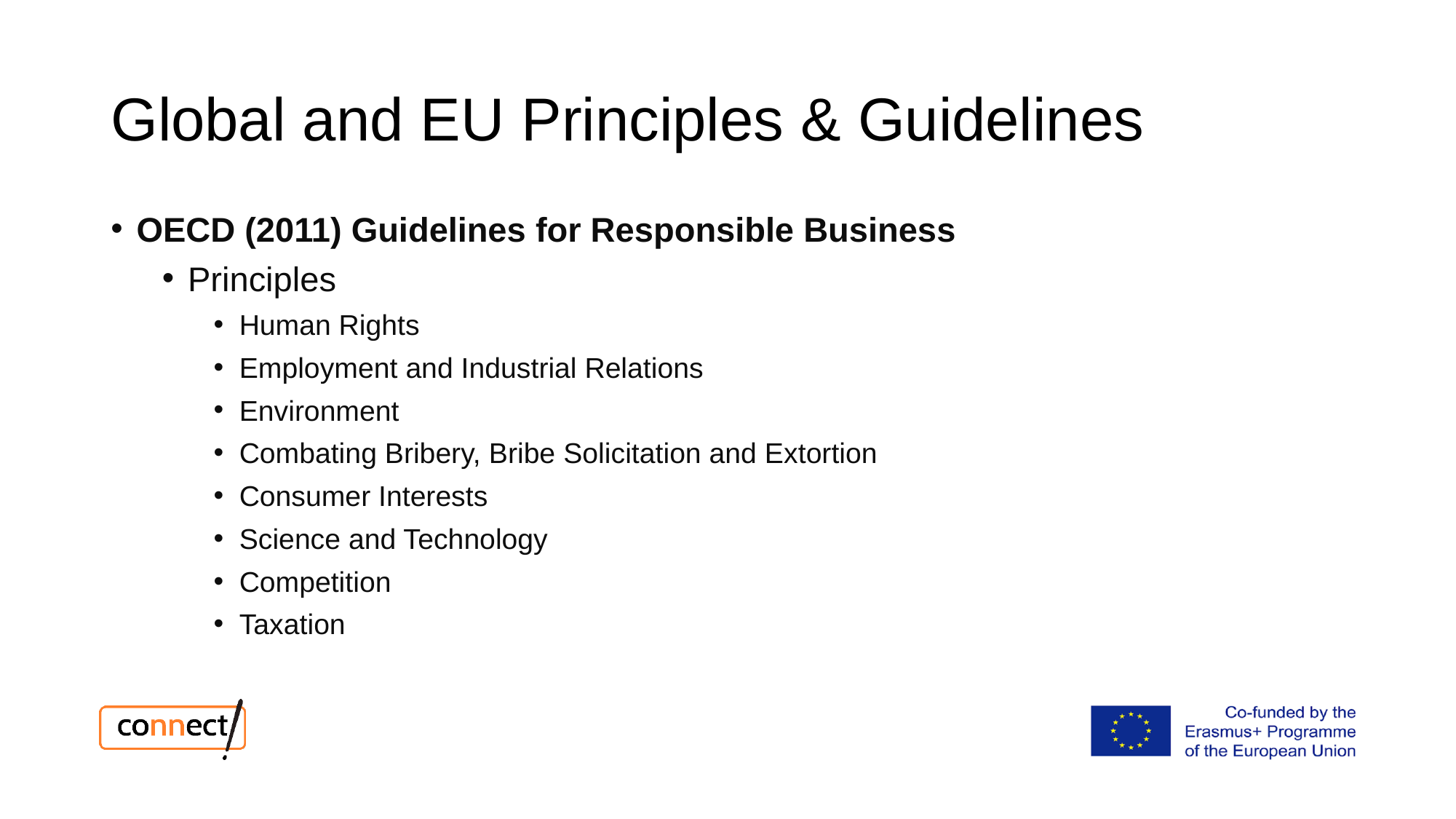

Global and EU Principles & Guidelines
OECD (2011) Guidelines for Responsible Business
Principles
Human Rights
Employment and Industrial Relations
Environment
Combating Bribery, Bribe Solicitation and Extortion
Consumer Interests
Science and Technology
Competition
Taxation